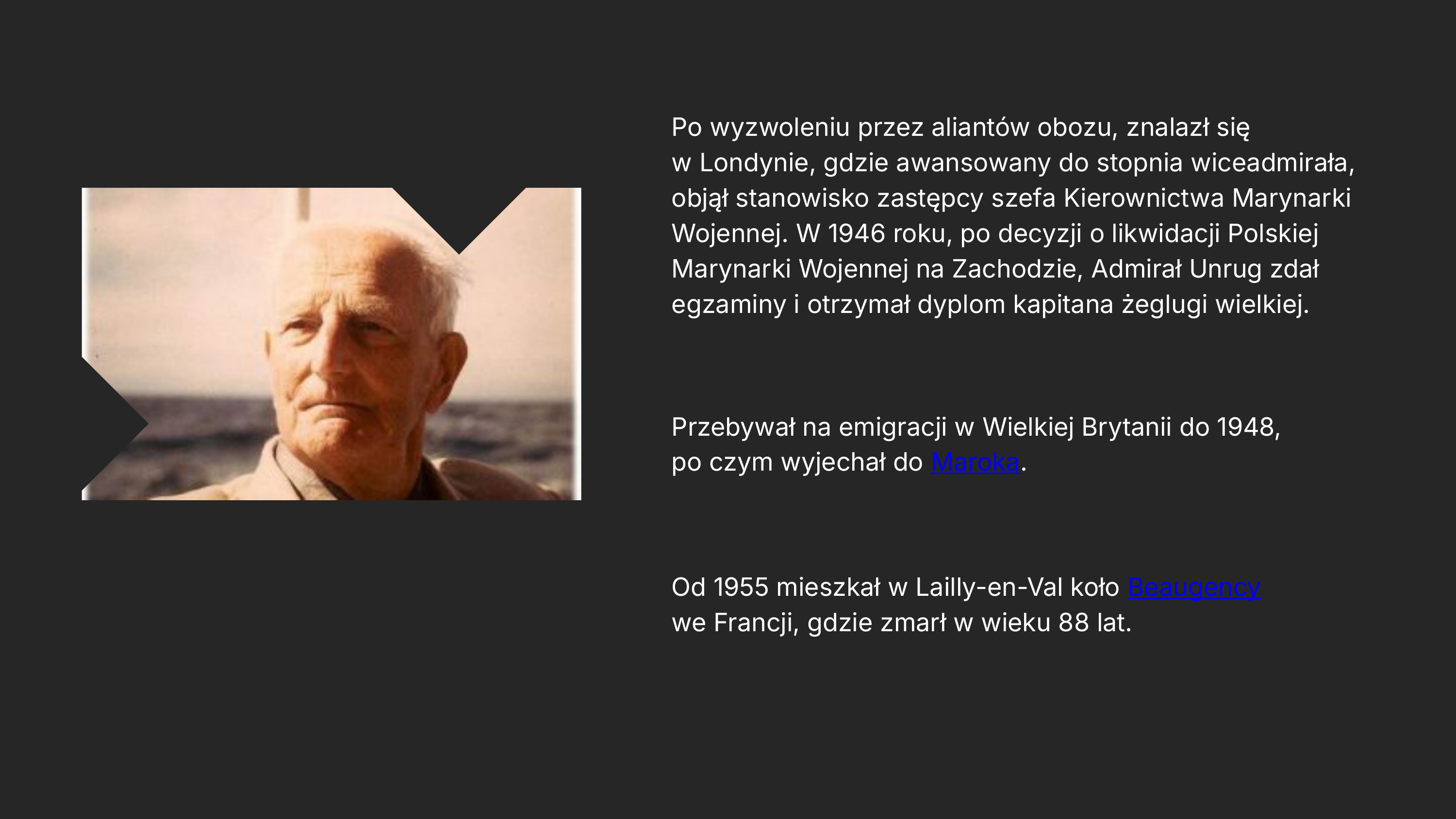

Po wyzwoleniu przez aliantów obozu, znalazł się
w Londynie, gdzie awansowany do stopnia wiceadmirała, objął stanowisko zastępcy szefa Kierownictwa Marynarki Wojennej. W 1946 roku, po decyzji o likwidacji Polskiej Marynarki Wojennej na Zachodzie, Admirał Unrug zdał egzaminy i otrzymał dyplom kapitana żeglugi wielkiej.

Przebywał na emigracji w Wielkiej Brytanii do 1948,
po czym wyjechał do Maroka.
Od 1955 mieszkał w Lailly-en-Val koło Beaugency
we Francji, gdzie zmarł w wieku 88 lat.